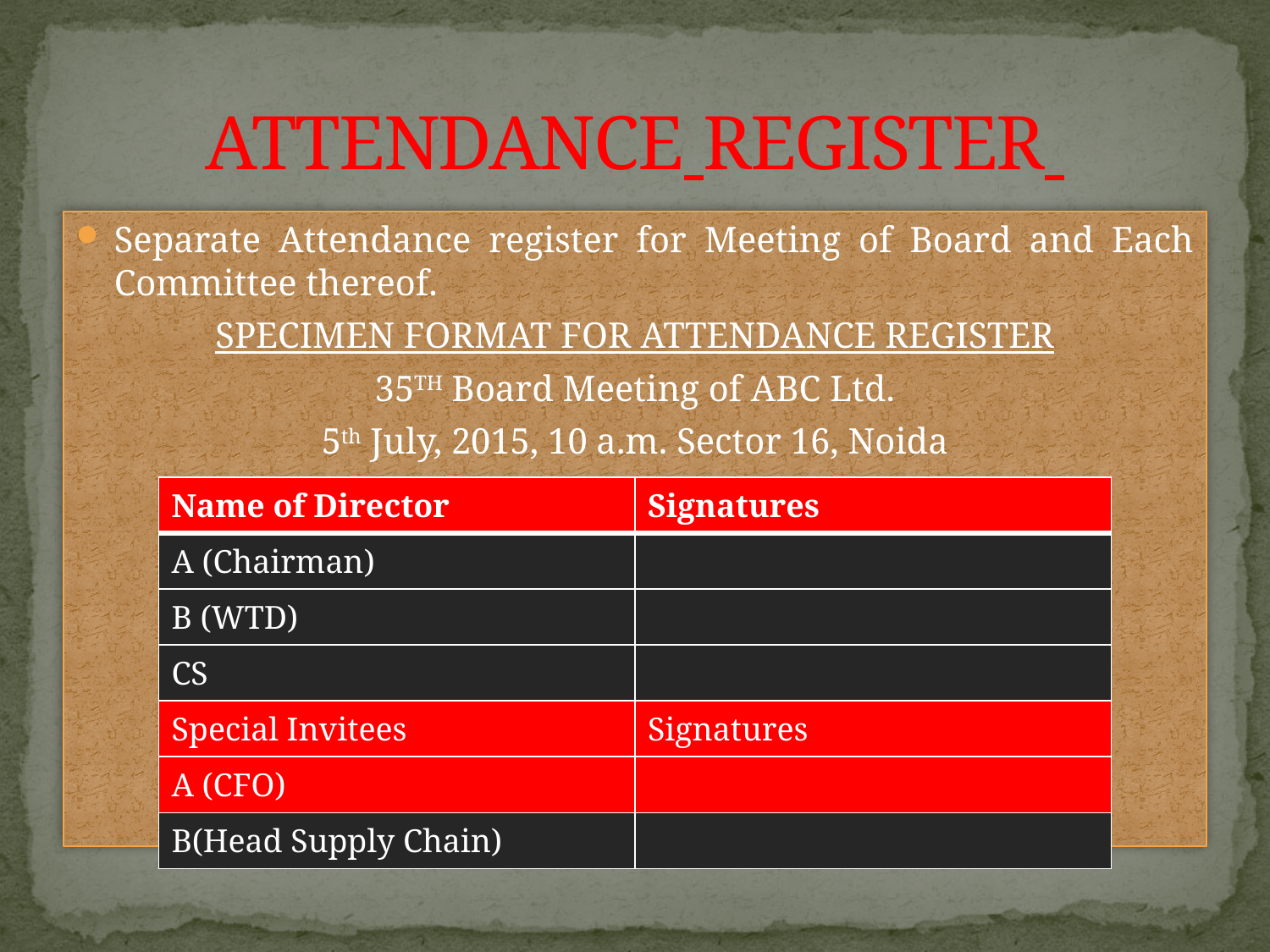

# ATTENDANCE REGISTER
Separate Attendance register for Meeting of Board and Each Committee thereof.
SPECIMEN FORMAT FOR ATTENDANCE REGISTER
35TH Board Meeting of ABC Ltd.
5th July, 2015, 10 a.m. Sector 16, Noida

| Name of Director | Signatures |
| --- | --- |
| A (Chairman) |  |
| B (WTD) |  |
| CS |  |
| Special Invitees | Signatures |
| A (CFO) |  |
| B(Head Supply Chain) |  |